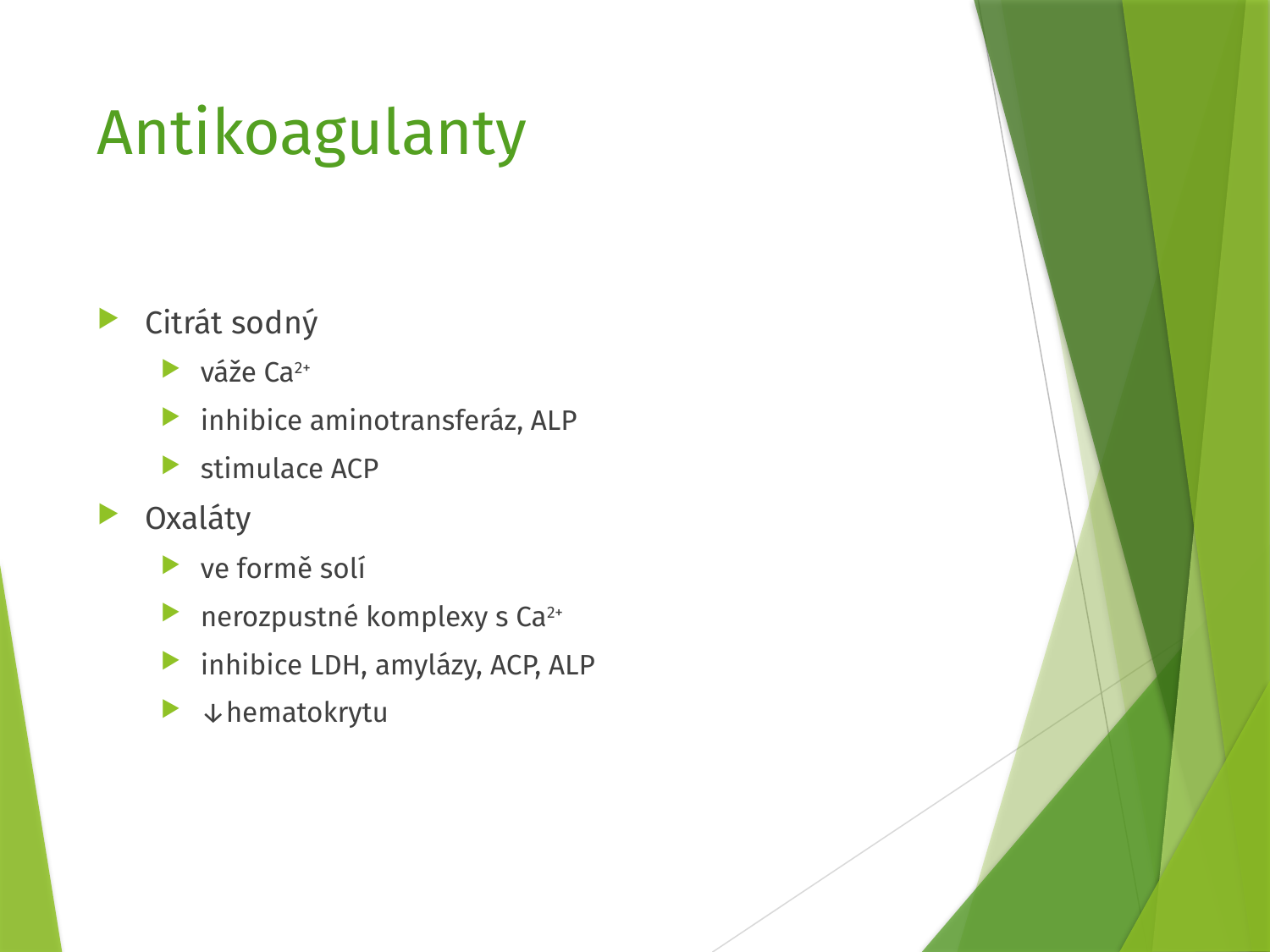

# Antikoagulanty
Citrát sodný
váže Ca2+
inhibice aminotransferáz, ALP
stimulace ACP
Oxaláty
ve formě solí
nerozpustné komplexy s Ca2+
inhibice LDH, amylázy, ACP, ALP
↓hematokrytu